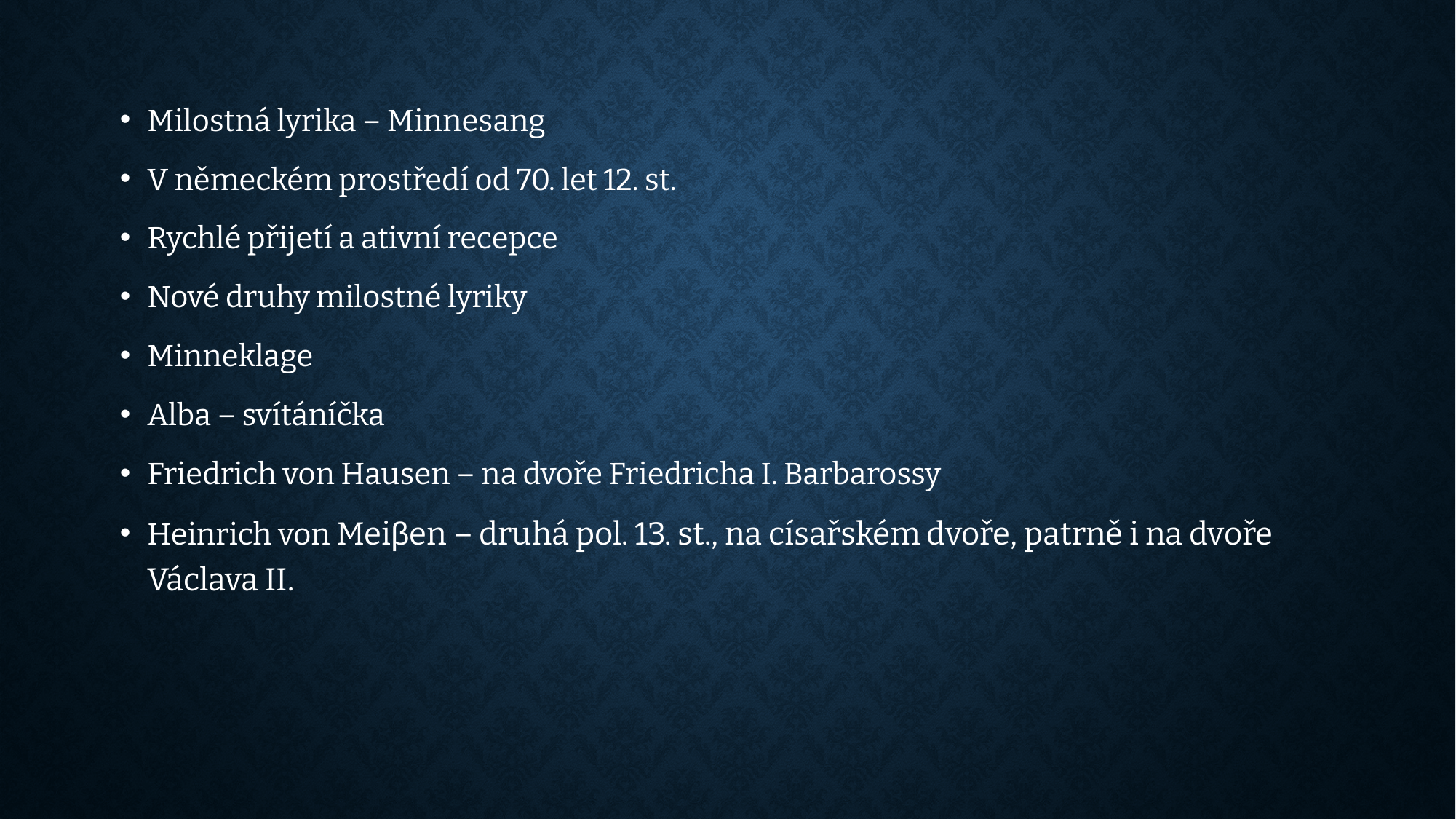

Milostná lyrika – Minnesang
V německém prostředí od 70. let 12. st.
Rychlé přijetí a ativní recepce
Nové druhy milostné lyriky
Minneklage
Alba – svítáníčka
Friedrich von Hausen – na dvoře Friedricha I. Barbarossy
Heinrich von Meiβen – druhá pol. 13. st., na císařském dvoře, patrně i na dvoře Václava II.